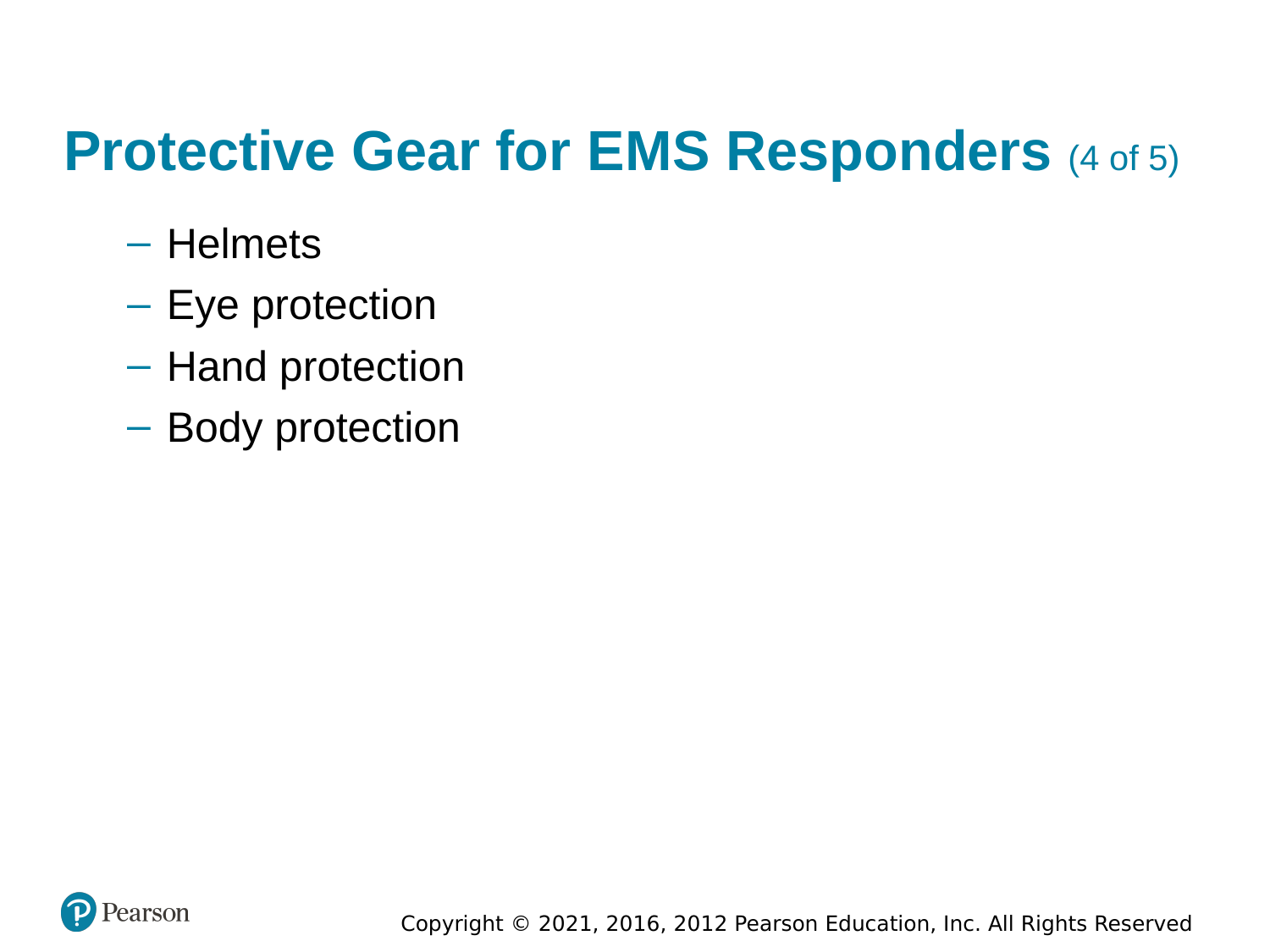

# Protective Gear for E M S Responders (4 of 5)
Helmets
Eye protection
Hand protection
Body protection